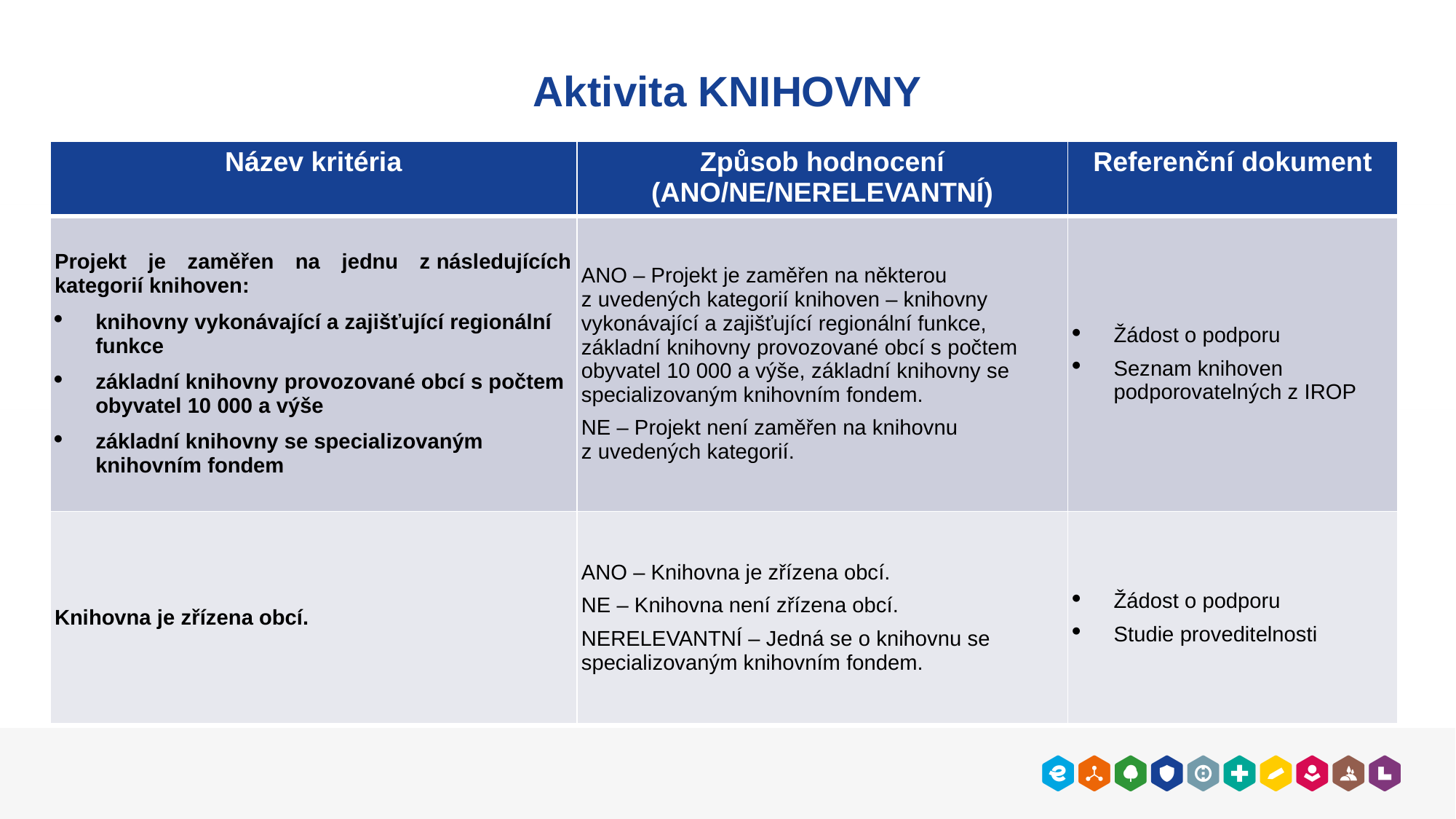

# Aktivita KNIHOVNY
| Název kritéria | Způsob hodnocení (ANO/NE/NERELEVANTNÍ) | Referenční dokument |
| --- | --- | --- |
| Projekt je zaměřen na jednu z následujících kategorií knihoven: knihovny vykonávající a zajišťující regionální funkce základní knihovny provozované obcí s počtem obyvatel 10 000 a výše základní knihovny se specializovaným knihovním fondem | ANO – Projekt je zaměřen na některou z uvedených kategorií knihoven – knihovny vykonávající a zajišťující regionální funkce, základní knihovny provozované obcí s počtem obyvatel 10 000 a výše, základní knihovny se specializovaným knihovním fondem. NE – Projekt není zaměřen na knihovnu z uvedených kategorií. | Žádost o podporu Seznam knihoven podporovatelných z IROP |
| Knihovna je zřízena obcí. | ANO – Knihovna je zřízena obcí. NE – Knihovna není zřízena obcí. NERELEVANTNÍ – Jedná se o knihovnu se specializovaným knihovním fondem. | Žádost o podporu Studie proveditelnosti |